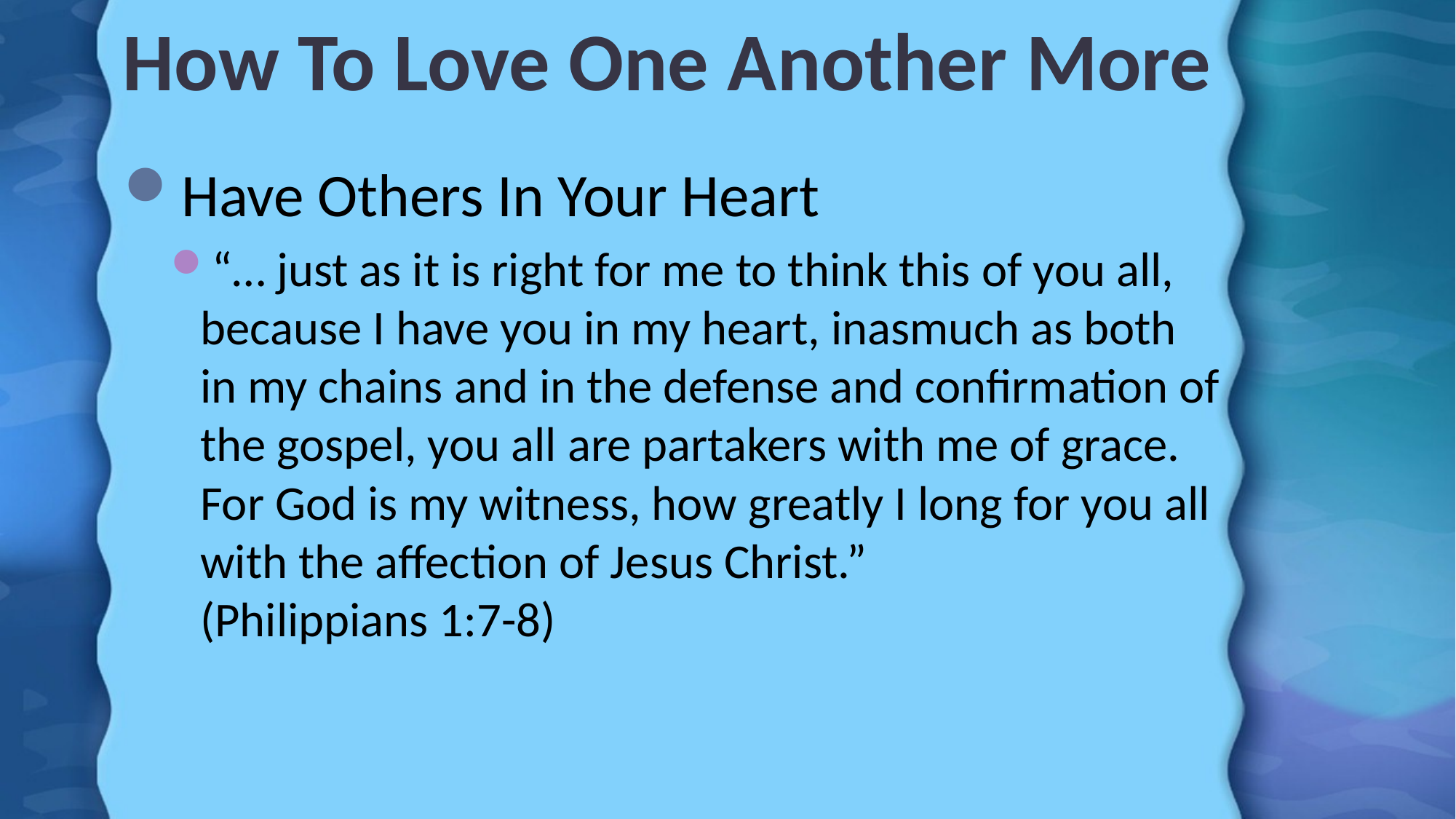

# How To Love One Another More
Have Others In Your Heart
“… just as it is right for me to think this of you all, because I have you in my heart, inasmuch as both in my chains and in the defense and confirmation of the gospel, you all are partakers with me of grace. For God is my witness, how greatly I long for you all with the affection of Jesus Christ.”            (Philippians 1:7-8)